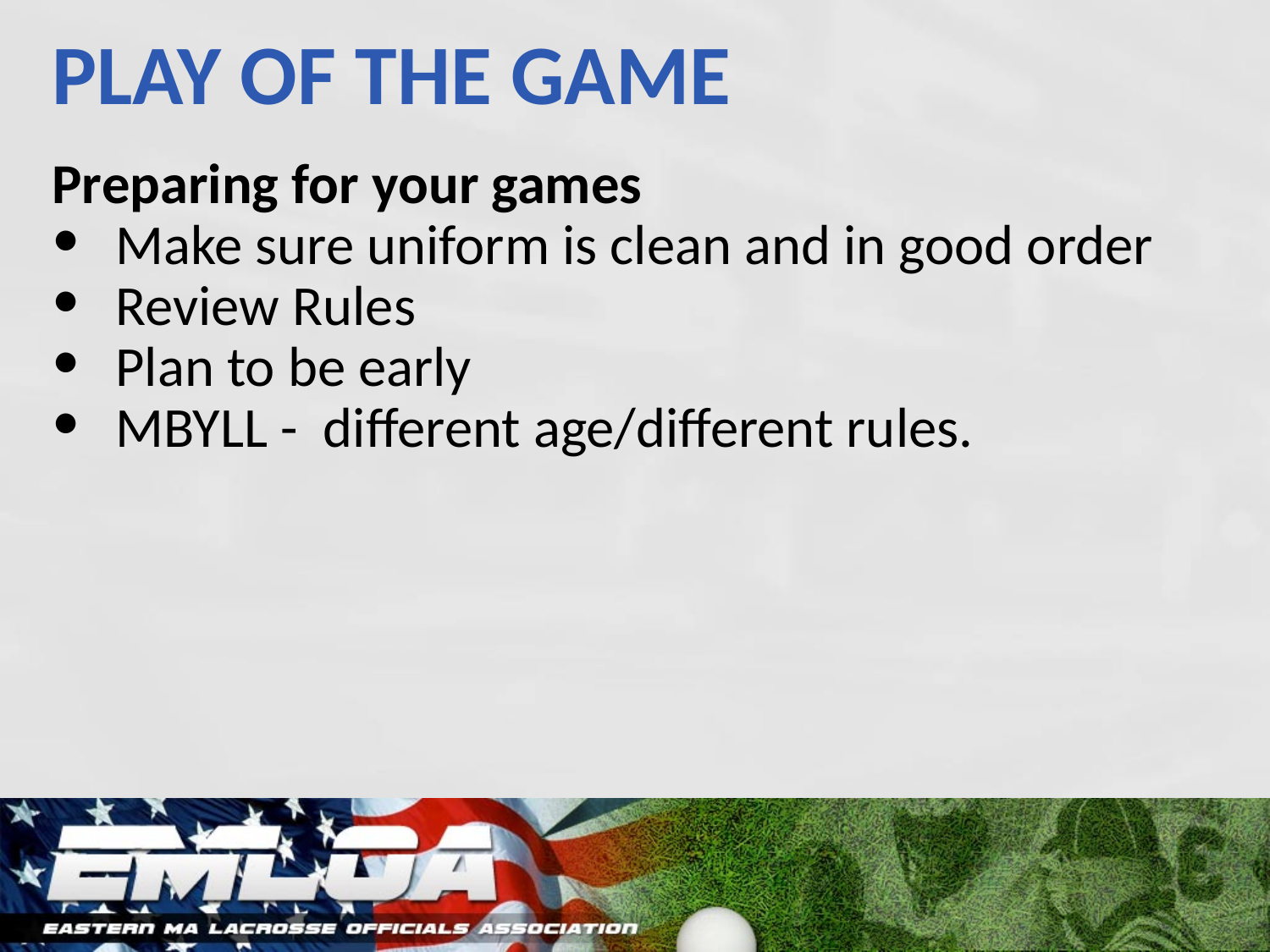

PLAY OF THE GAME
Preparing for your games
Make sure uniform is clean and in good order
Review Rules
Plan to be early
MBYLL -  different age/different rules.